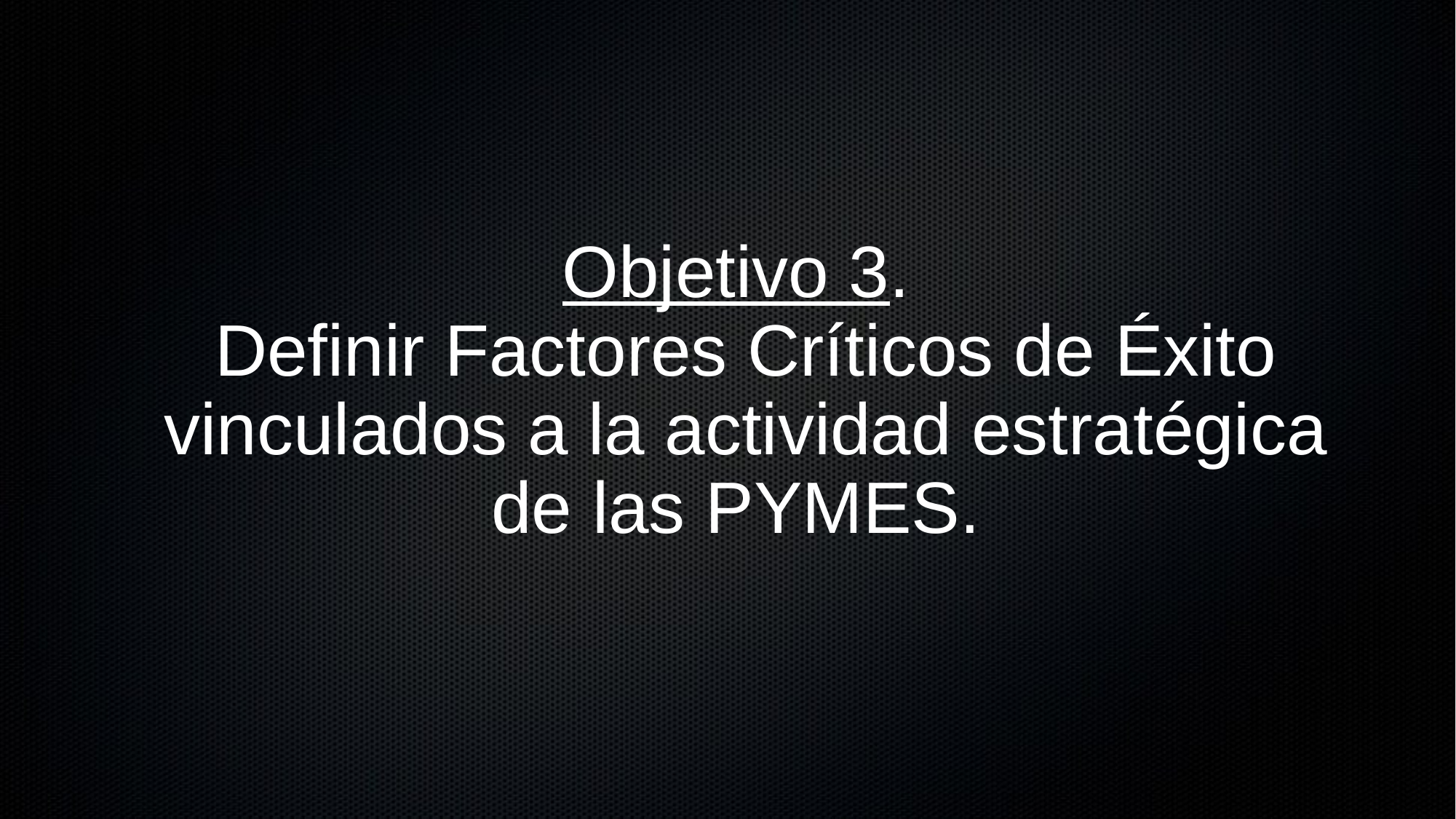

# Objetivo 3. Definir Factores Críticos de Éxito vinculados a la actividad estratégica de las PYMES.